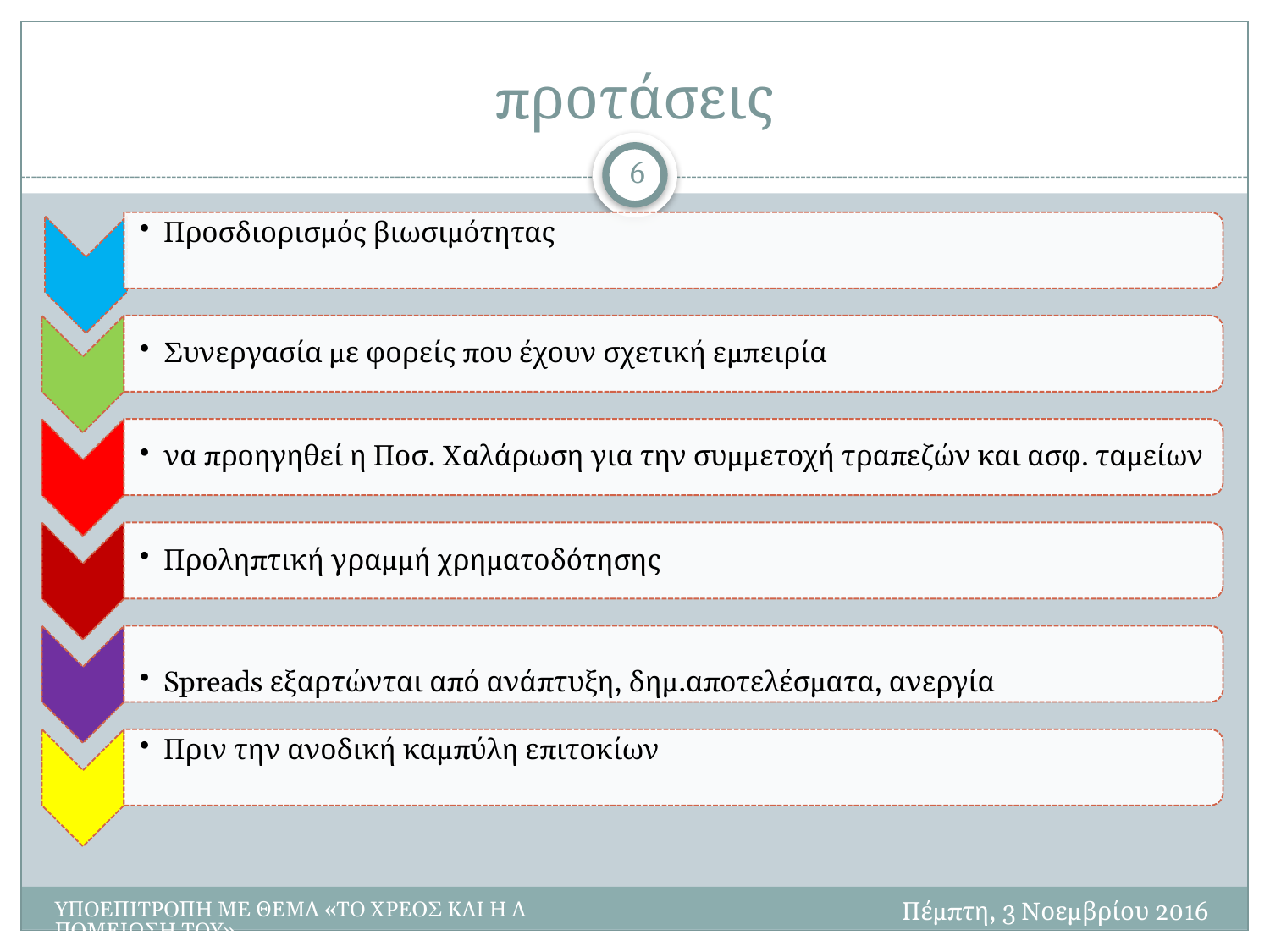

# προτάσεις
6

Προσδιορισμός βιωσιμότητας

Συνεργασία με φορείς που έχουν σχετική εμπειρία

να προηγηθεί η Ποσ. Χαλάρωση για την συμμετοχή τραπεζών και ασφ. ταμείων

Προληπτική γραμμή χρηματοδότησης

Spreads εξαρτώνται από ανάπτυξη, δημ.αποτελέσματα, ανεργία

Πριν την ανοδική καμπύλη επιτοκίων

Πέμπτη, 3 Νοεμβρίου 2016
ΥΠΟΕΠΙΤΡΟΠΗ ΜΕ ΘΕΜΑ «ΤΟ ΧΡΕΟΣ ΚΑΙ Η ΑΠΟΜΕΙΩΣΗ ΤΟΥ»